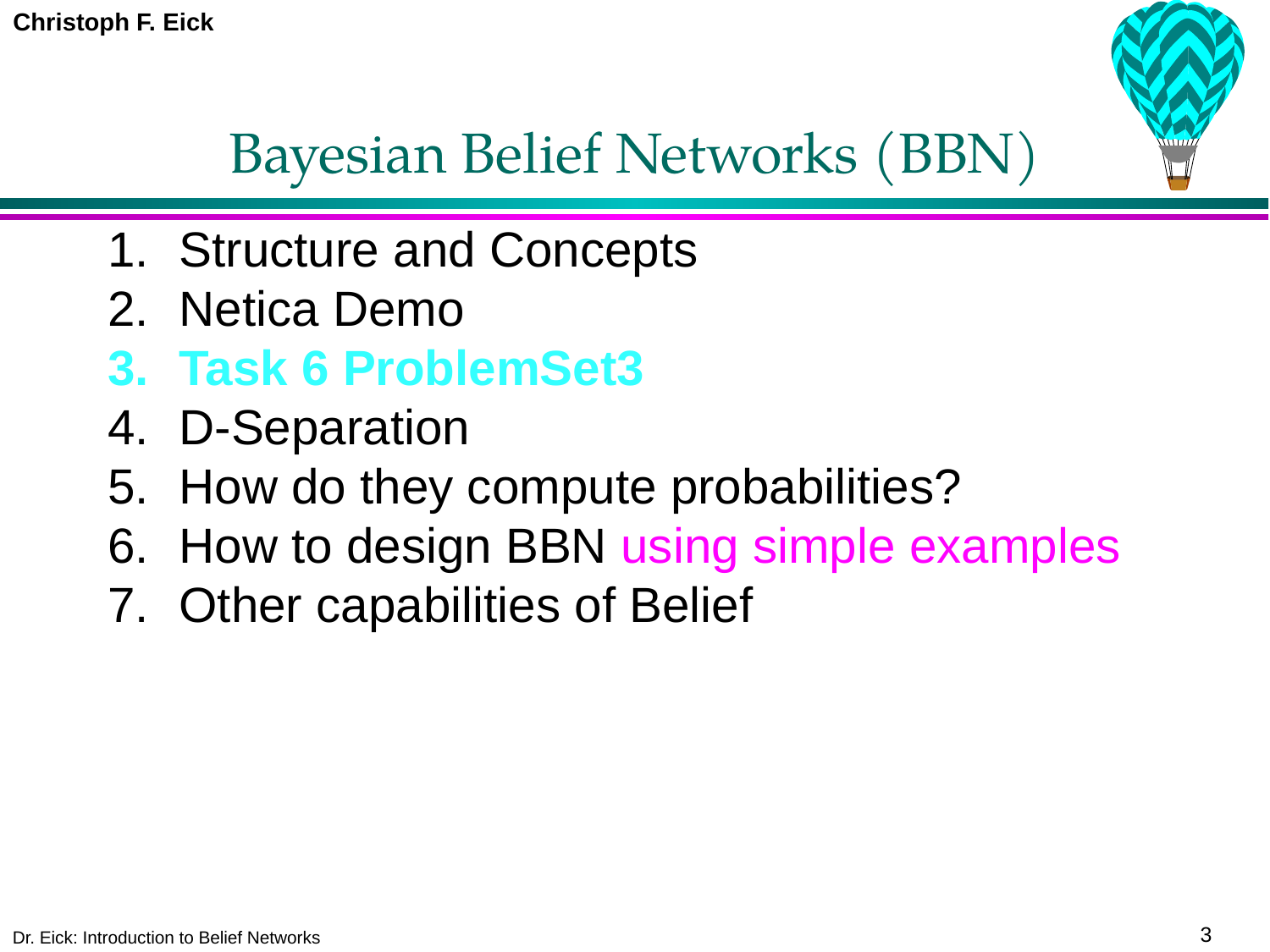

# Bayesian Belief Networks (BBN)
Structure and Concepts
Netica Demo
Task 6 ProblemSet3
D-Separation
How do they compute probabilities?
How to design BBN using simple examples
Other capabilities of Belief